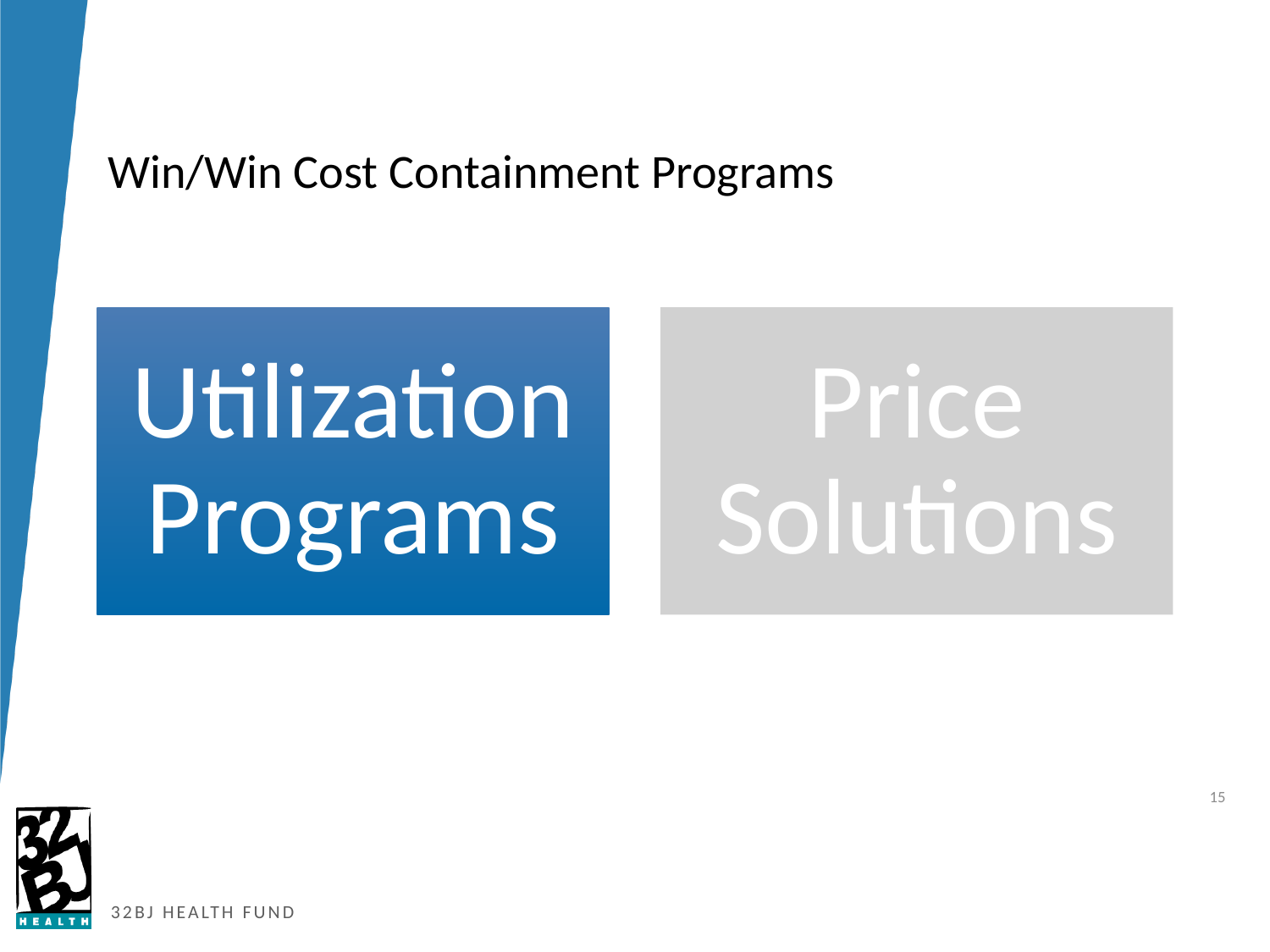

# Win/Win Cost Containment Programs
Utilization Programs
Price Solutions
15